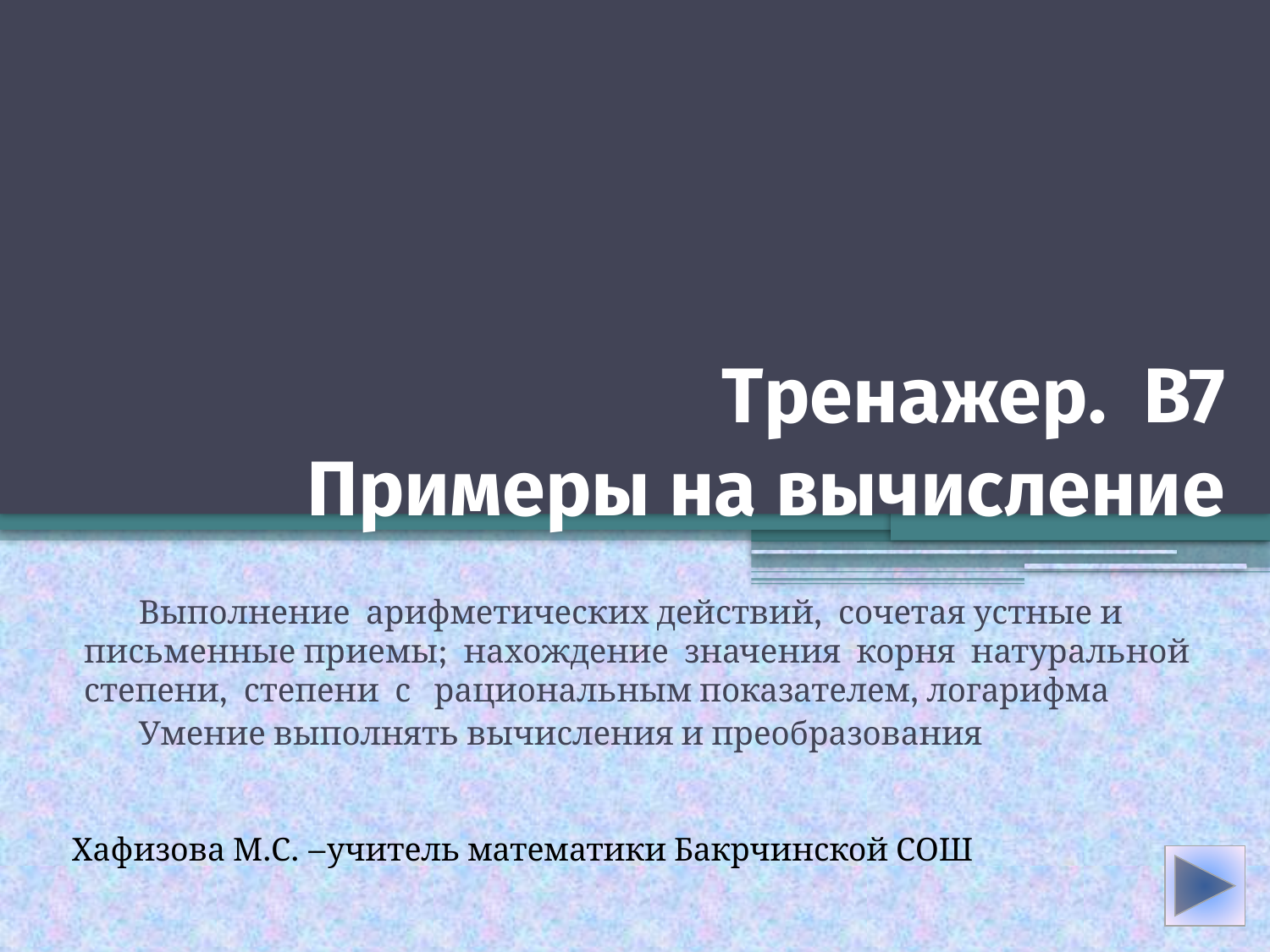

# Тренажер.  B7 Примеры на вычисление
       Выполнение  арифметических действий,  сочетая устные и письменные приемы;  нахождение  значения  корня  натуральной  степени,  степени  с   рациональным показателем, логарифма
       Умение выполнять вычисления и преобразования
Хафизова М.С. –учитель математики Бакрчинской СОШ